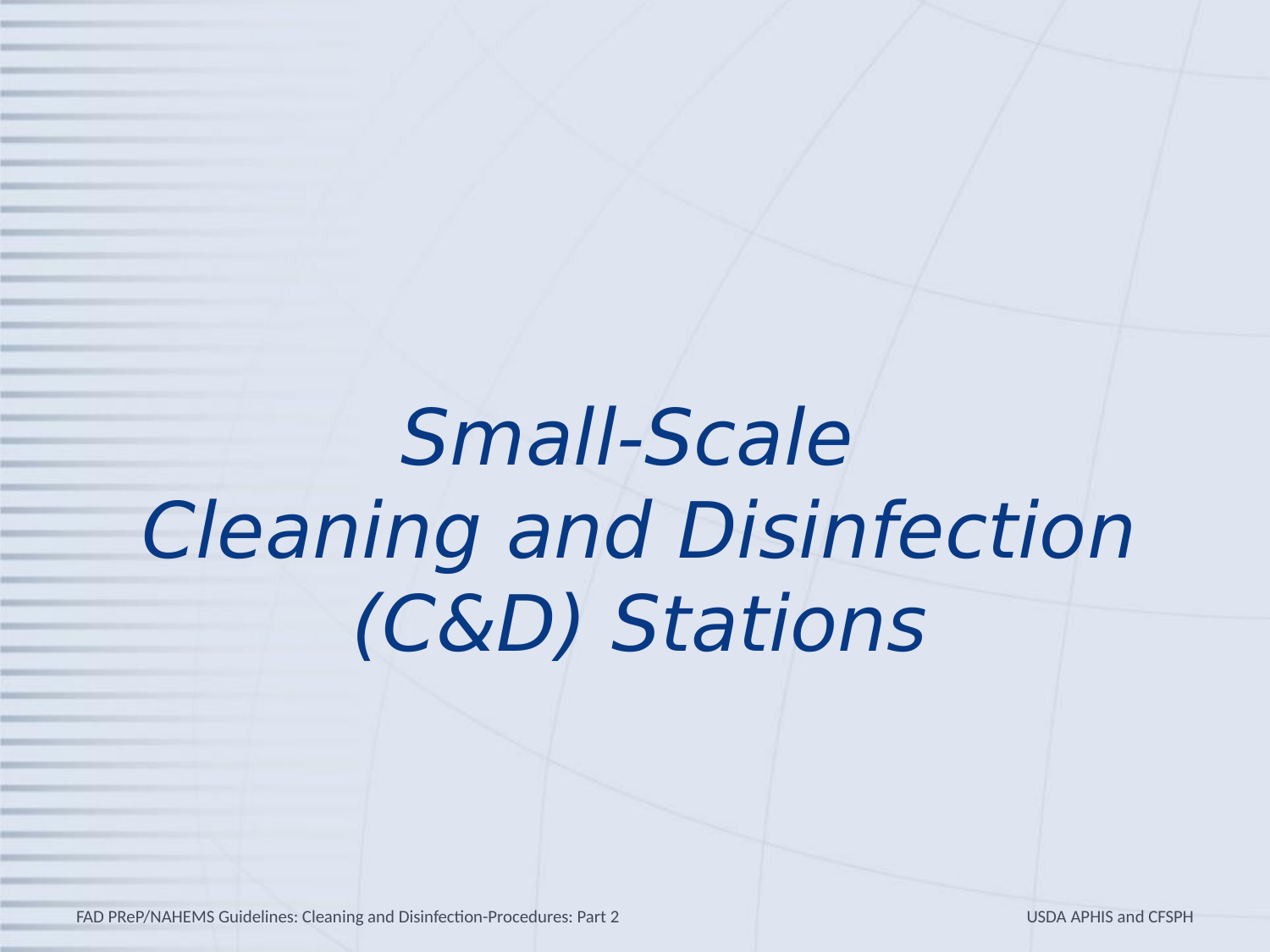

# Small-Scale Cleaning and Disinfection (C&D) Stations
FAD PReP/NAHEMS Guidelines: Cleaning and Disinfection-Procedures: Part 2
USDA APHIS and CFSPH